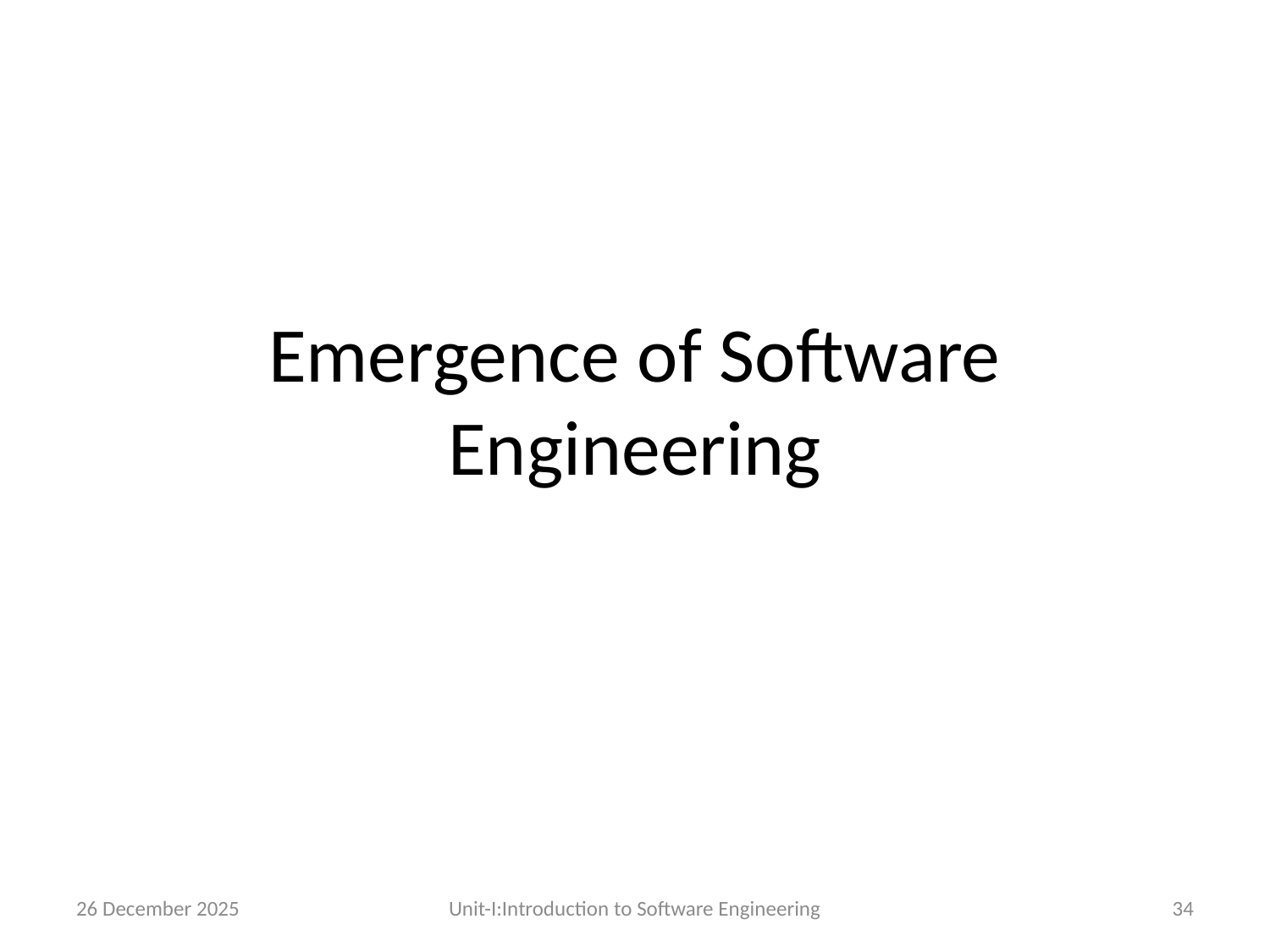

# Emergence of Software Engineering
26 December 2025
Unit-I:Introduction to Software Engineering
34